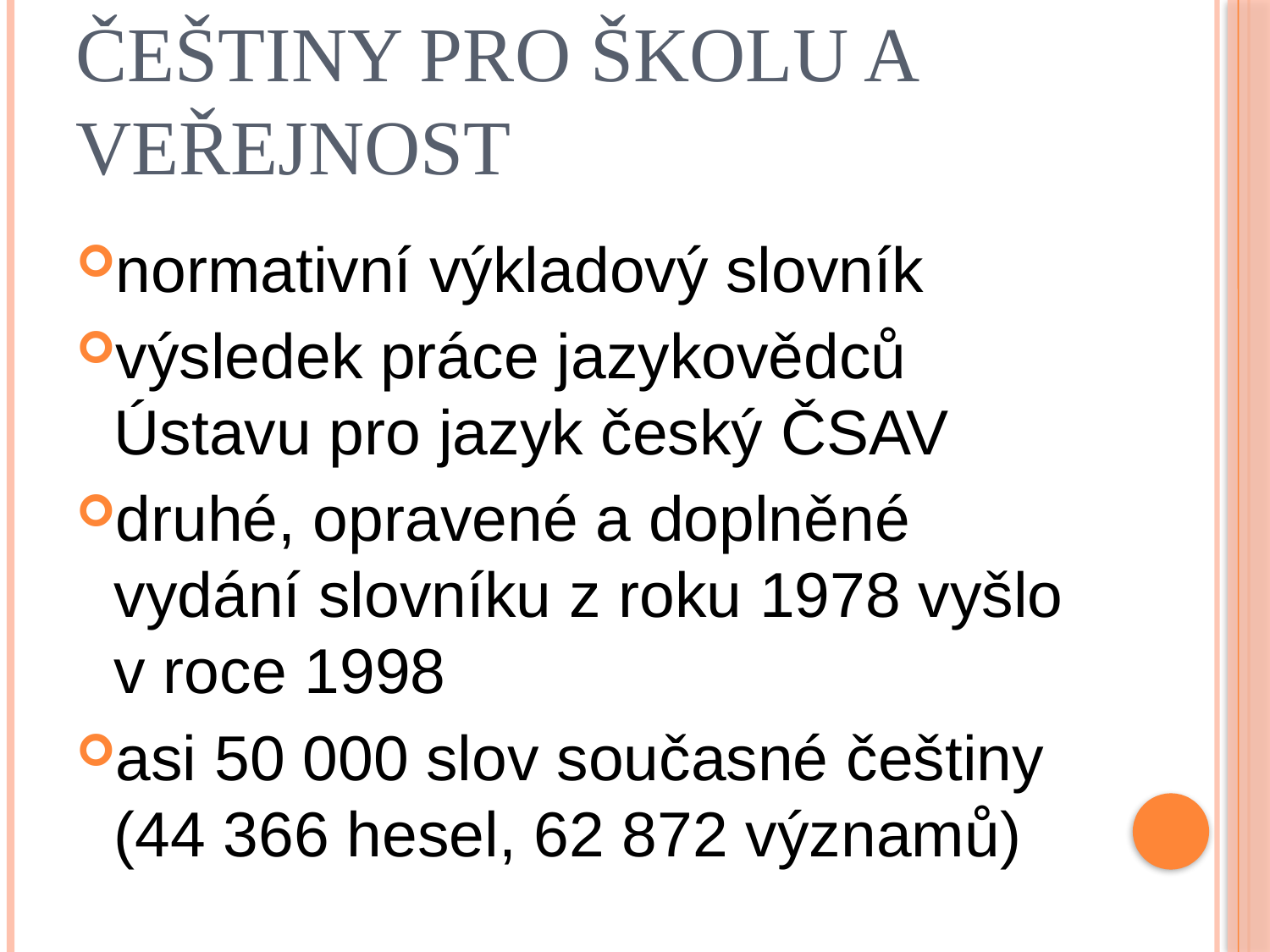

# Slovník spisovné češtiny pro školu a veřejnost
normativní výkladový slovník
výsledek práce jazykovědců  Ústavu pro jazyk český ČSAV
druhé, opravené a doplněné vydání slovníku z roku 1978 vyšlo v roce 1998
asi 50 000 slov současné češtiny (44 366 hesel, 62 872 významů)